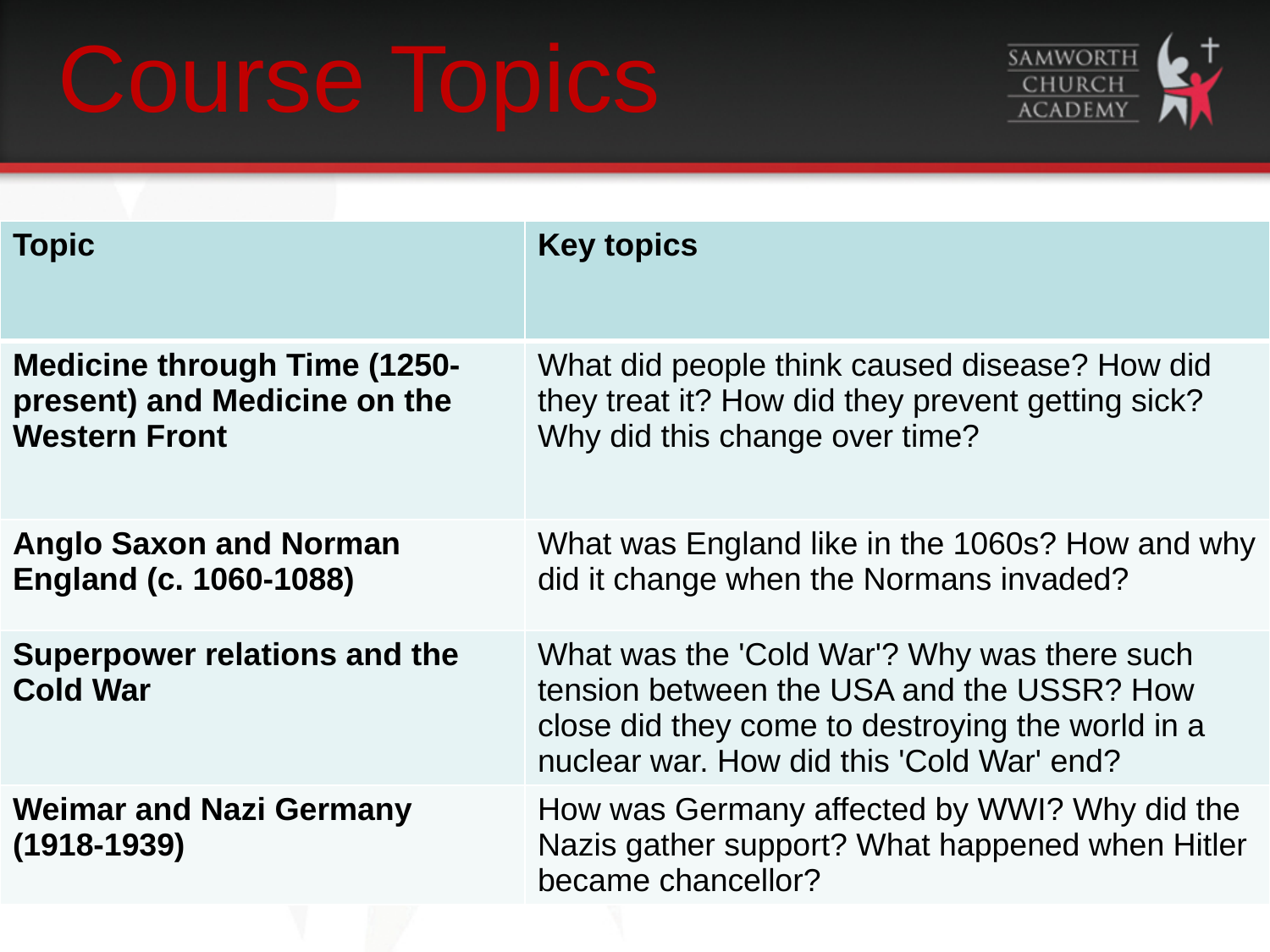

Course Topics
| Topic | Key topics |
| --- | --- |
| Medicine through Time (1250-present) and Medicine on the Western Front | What did people think caused disease? How did they treat it? How did they prevent getting sick? Why did this change over time? |
| Anglo Saxon and Norman England (c. 1060-1088) | What was England like in the 1060s? How and why did it change when the Normans invaded? |
| Superpower relations and the Cold War | What was the 'Cold War'? Why was there such tension between the USA and the USSR? How close did they come to destroying the world in a nuclear war. How did this 'Cold War' end? |
| Weimar and Nazi Germany (1918-1939) | How was Germany affected by WWI? Why did the Nazis gather support? What happened when Hitler became chancellor? |